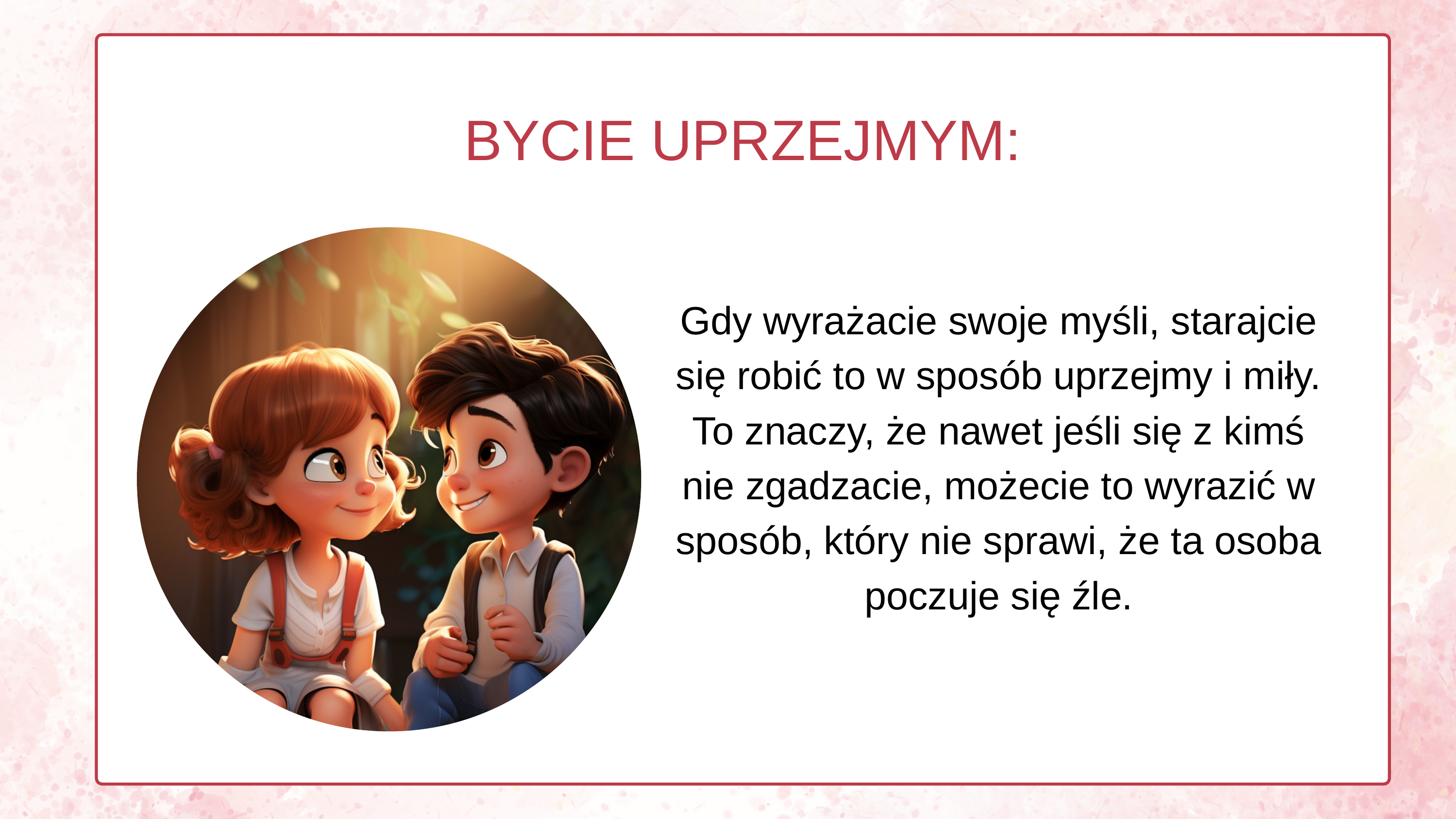

BYCIE UPRZEJMYM:

Gdy wyrażacie swoje myśli, starajcie się robić to w sposób uprzejmy i miły. To znaczy, że nawet jeśli się z kimś nie zgadzacie, możecie to wyrazić w sposób, który nie sprawi, że ta osoba poczuje się źle.